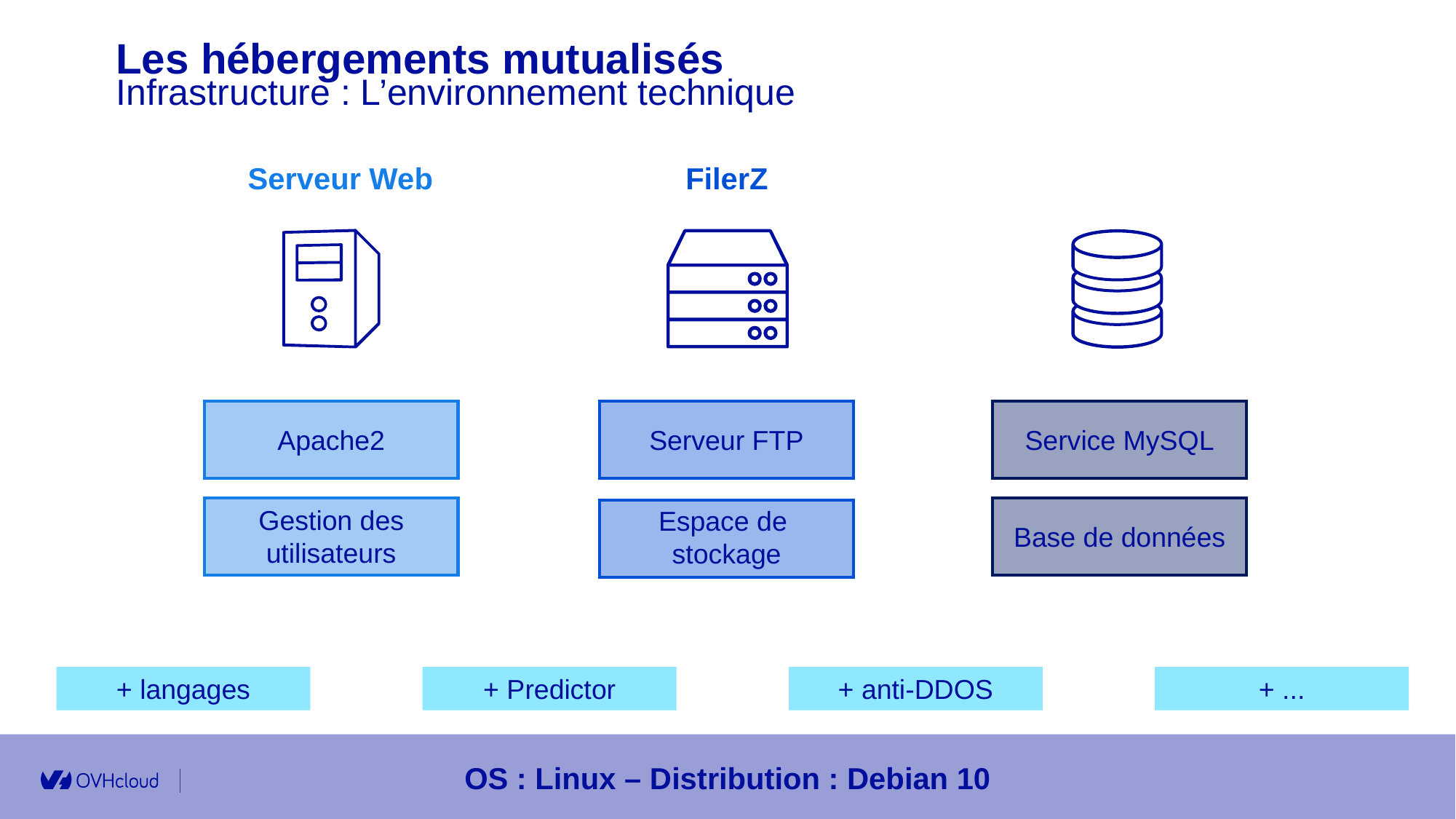

Les hébergements mutualisés
Infrastructure : L’environnement technique
Serveur de bases de données
Serveur Web
FilerZ

Apache2

Serveur FTP

Service MySQL

Gestion des utilisateurs

Base de données
Espace de
stockage

+ langages
+ Predictor
+ anti-DDOS
+ ...

OS : Linux – Distribution : Debian 10